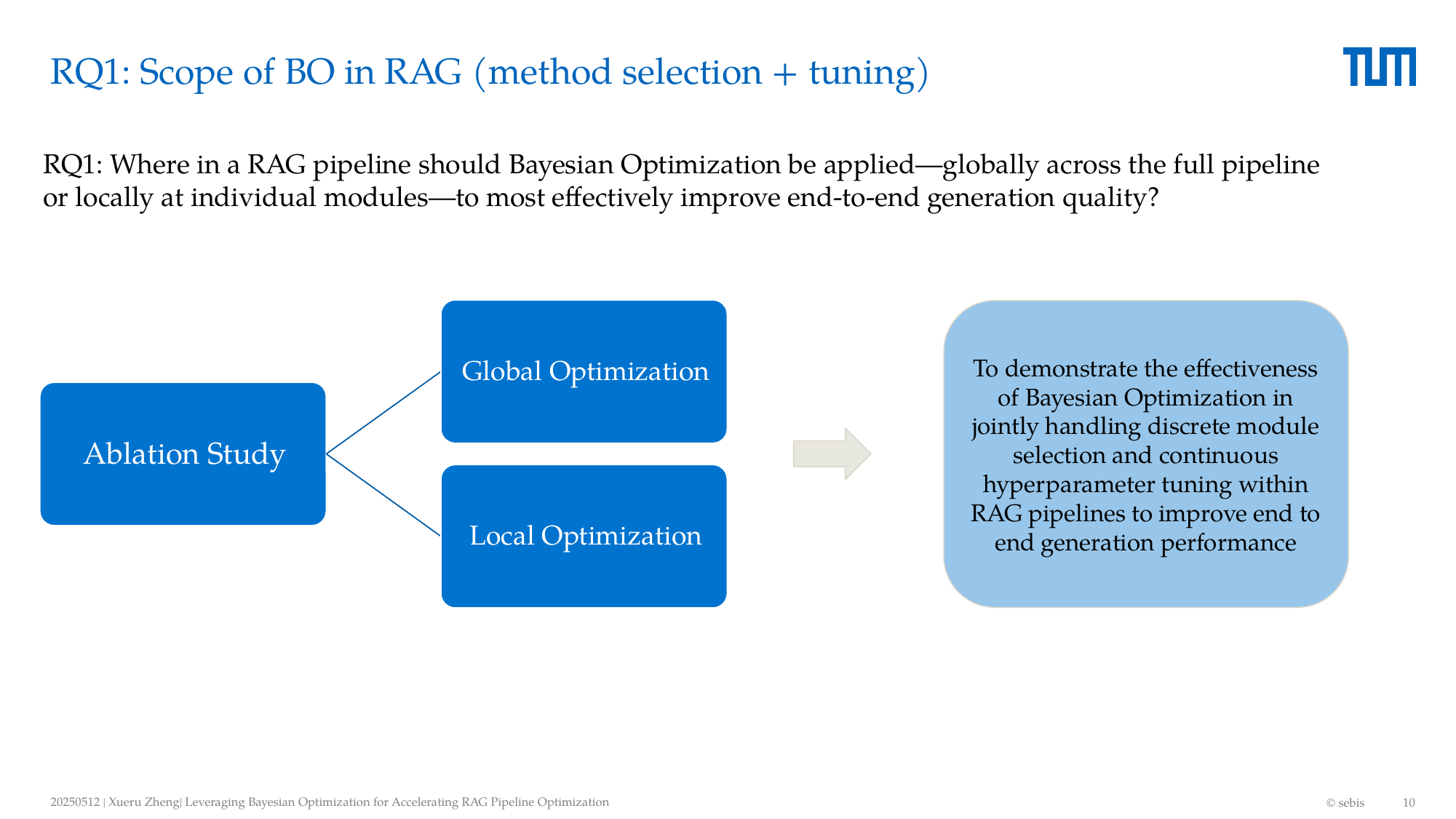

# RQ1: Scope of BO in RAG (method selection + tuning)
RQ1: Where in a RAG pipeline should Bayesian Optimization be applied—globally across the full pipeline
or locally at individual modules—to most effectively improve end-to-end generation quality?

Ablation Study

Global Optimization

Local Optimization

To demonstrate the effectiveness of Bayesian Optimization in jointly handling discrete module selection and continuous hyperparameter tuning within RAG pipelines to improve end to end generation performance​

20250512 | Xueru Zheng| Leveraging Bayesian Optimization for Accelerating RAG Pipeline Optimization
© sebis
10